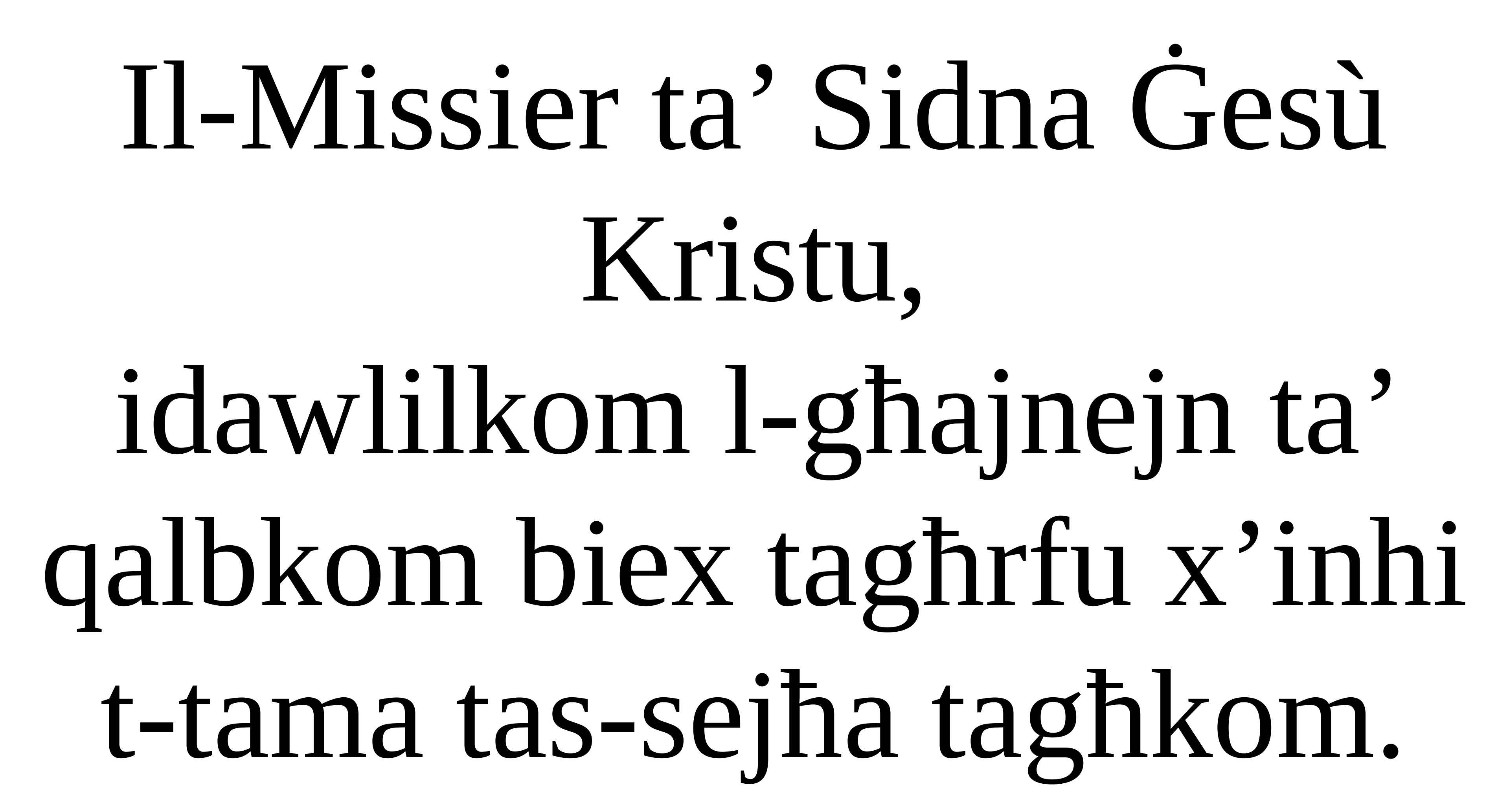

Il-Missier ta’ Sidna Ġesù Kristu,
idawlilkom l-għajnejn ta’ qalbkom biex tagħrfu x’inhi t-tama tas-sejħa tagħkom.